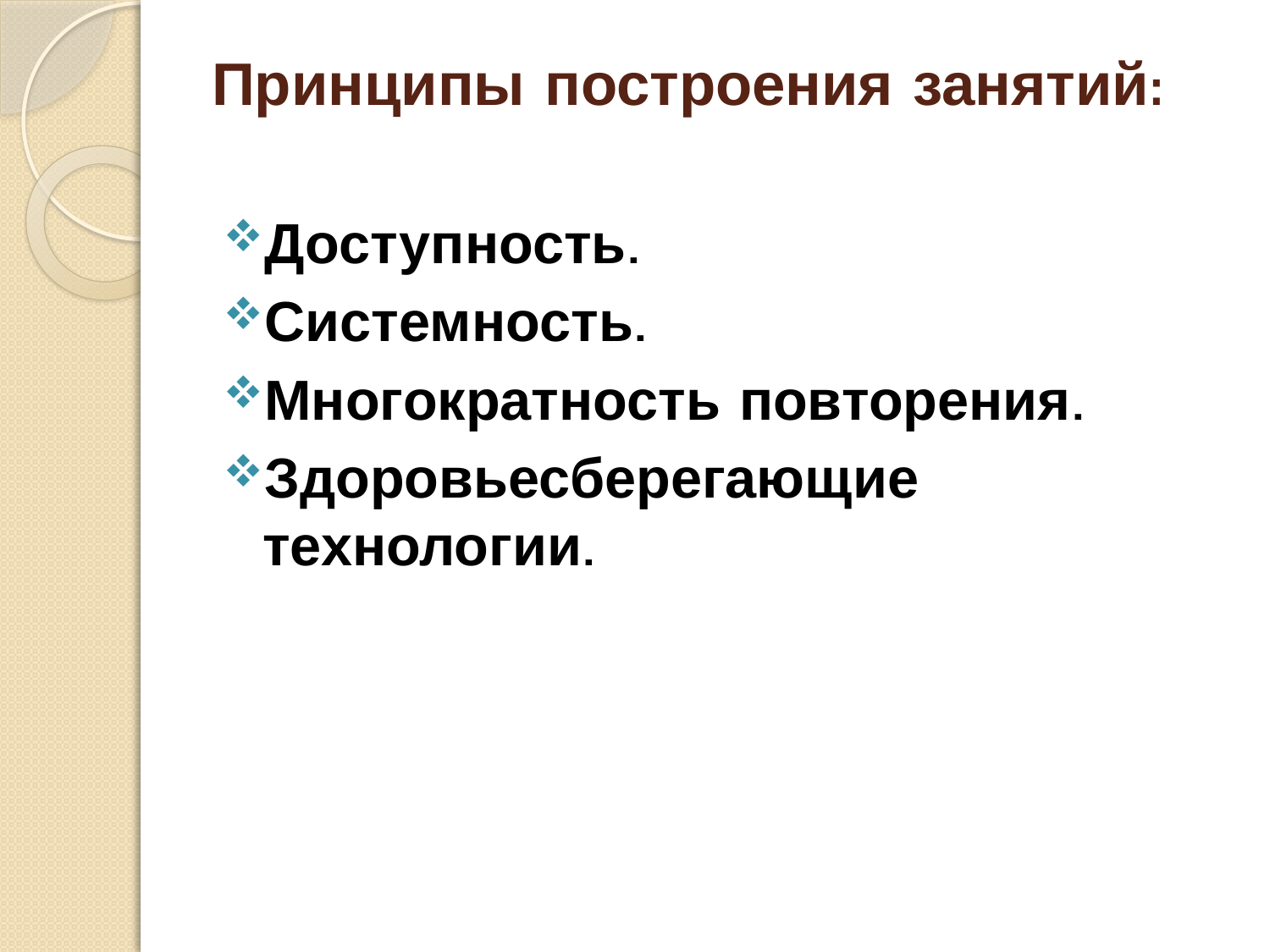

# Принципы построения занятий:
Доступность.
Системность.
Многократность повторения.
Здоровьесберегающие технологии.